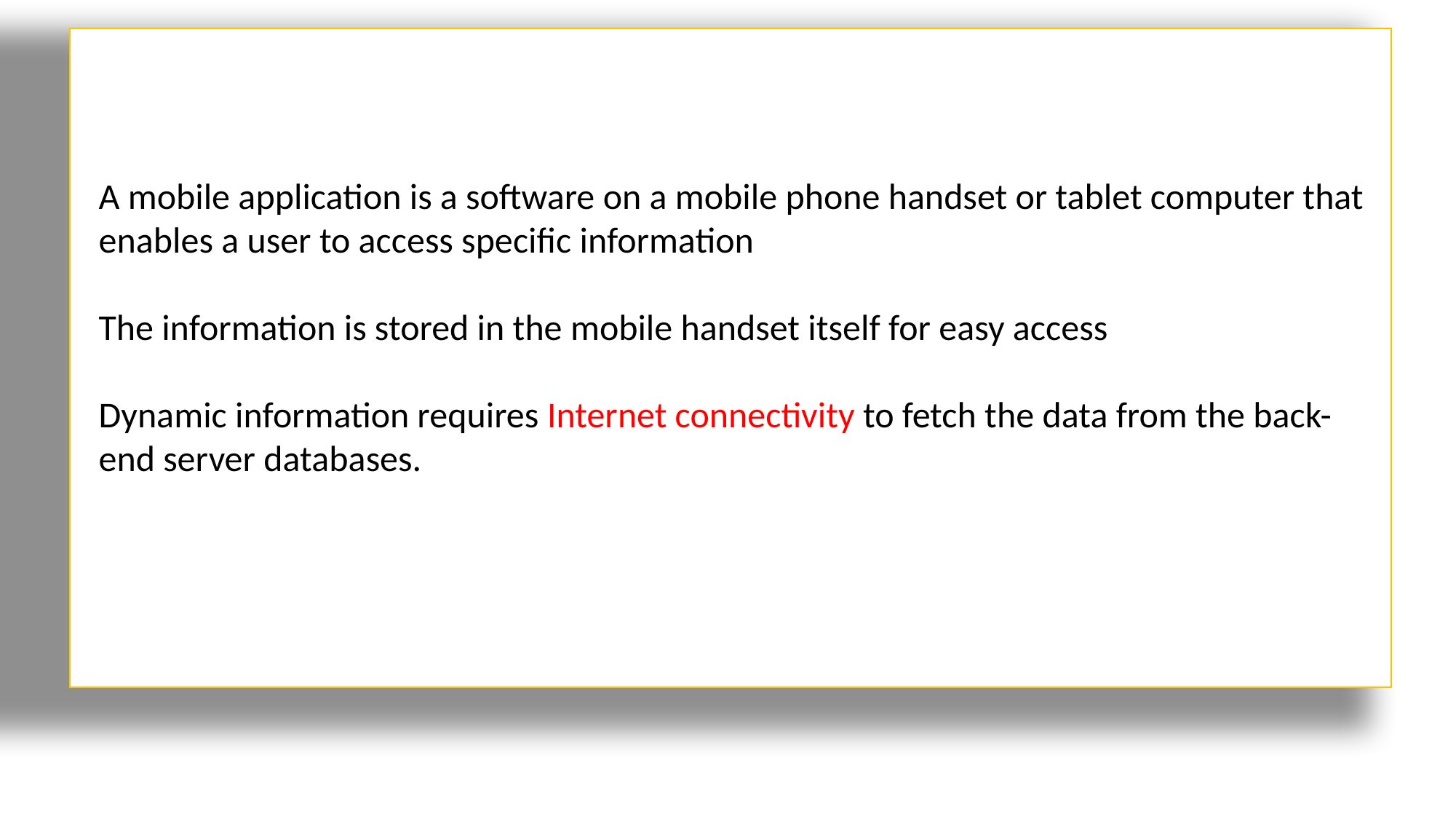

A mobile application is a software on a mobile phone handset or tablet computer that enables a user to access specific information

The information is stored in the mobile handset itself for easy access

Dynamic information requires Internet connectivity to fetch the data from the back-end server databases.